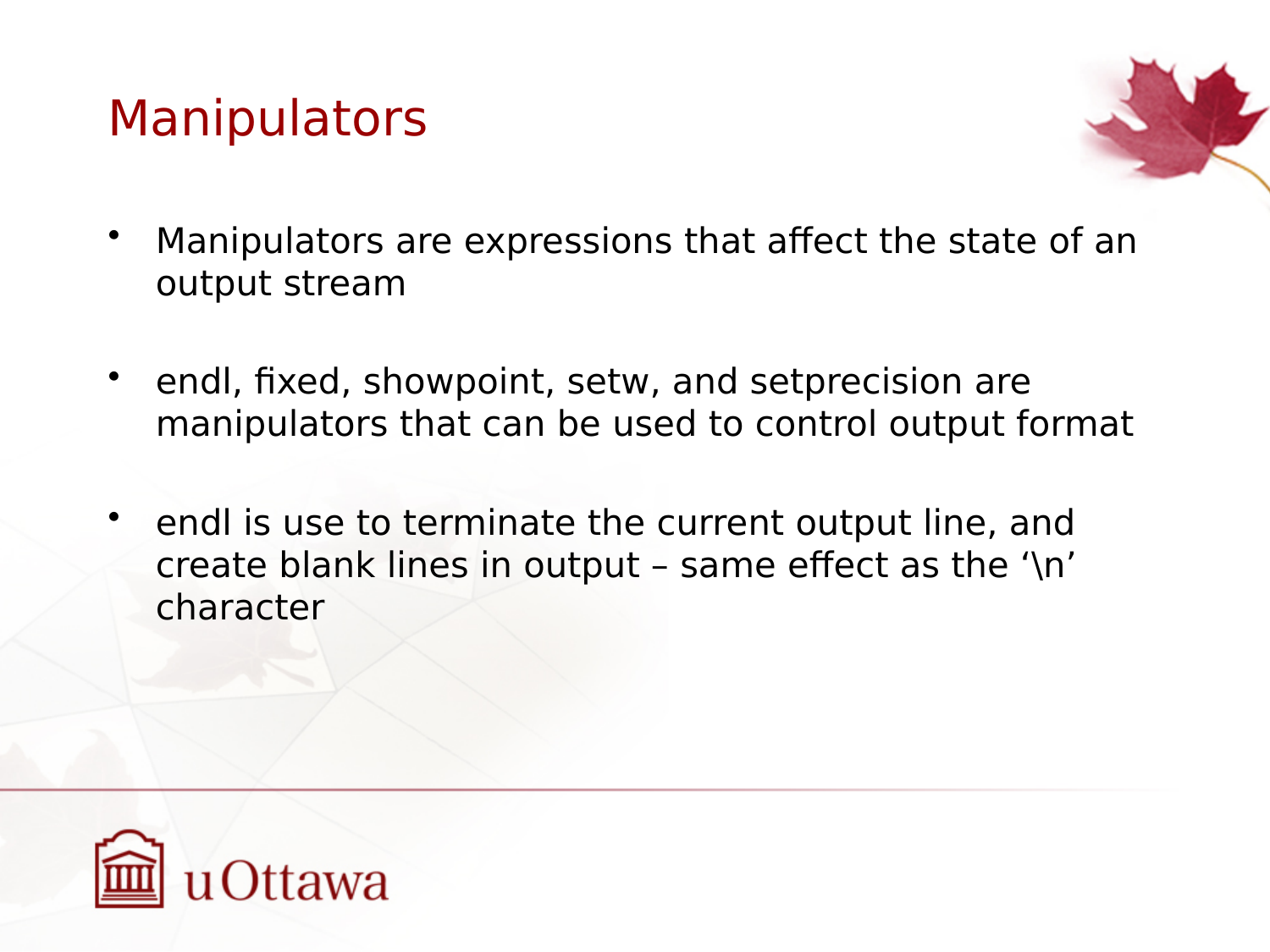

# Manipulators
Manipulators are expressions that affect the state of an output stream

endl, fixed, showpoint, setw, and setprecision are manipulators that can be used to control output format

endl is use to terminate the current output line, and create blank lines in output – same effect as the ‘\n’ character